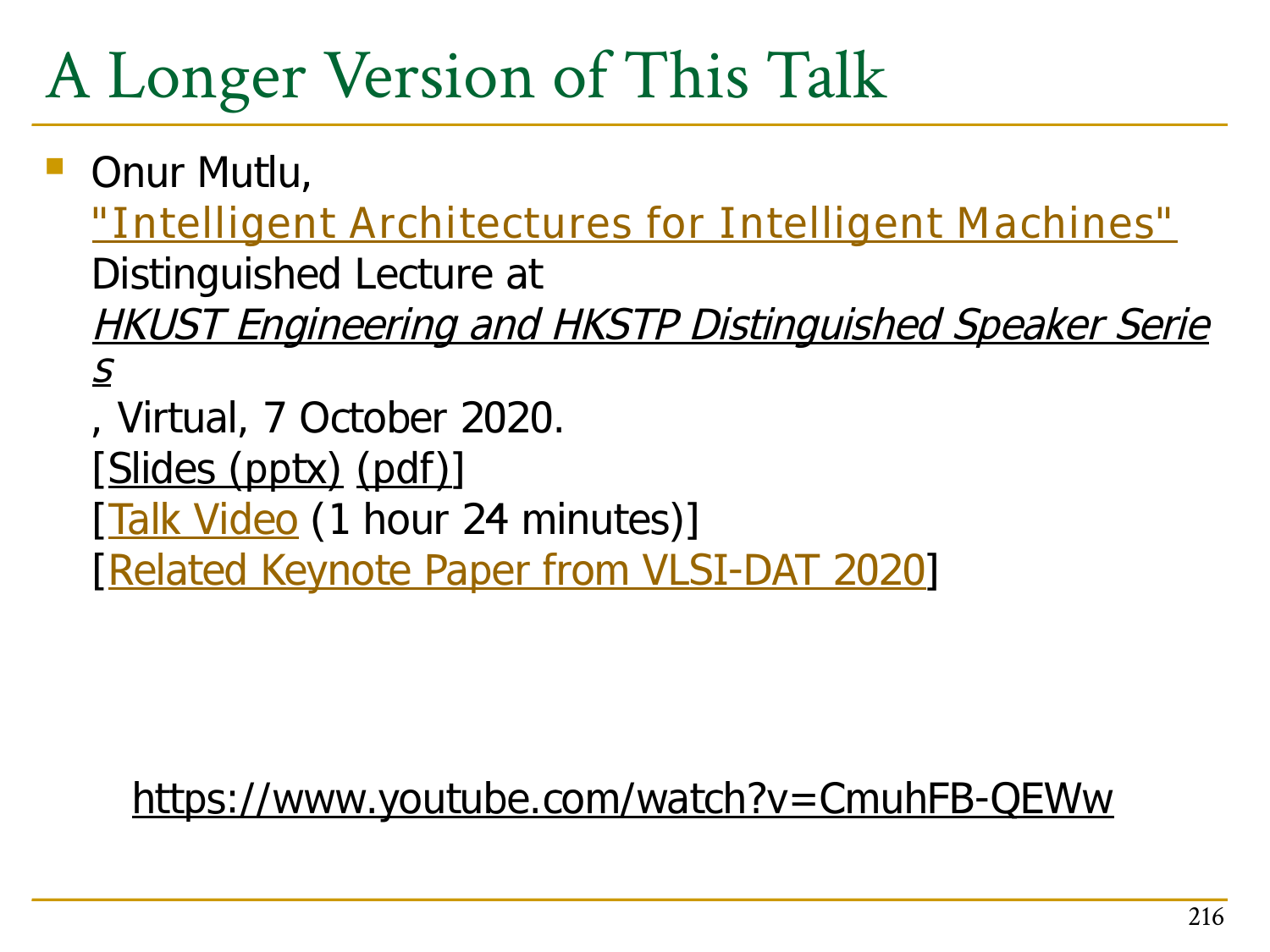

# A Longer Version of This Talk
Onur Mutlu,
"Intelligent Architectures for Intelligent Machines"
Distinguished Lecture at HKUST Engineering and HKSTP Distinguished Speaker Series, Virtual, 7 October 2020.
[Slides (pptx) (pdf)]
[Talk Video (1 hour 24 minutes)]
[Related Keynote Paper from VLSI-DAT 2020]

https://www.youtube.com/watch?v=CmuhFB-QEWw
216